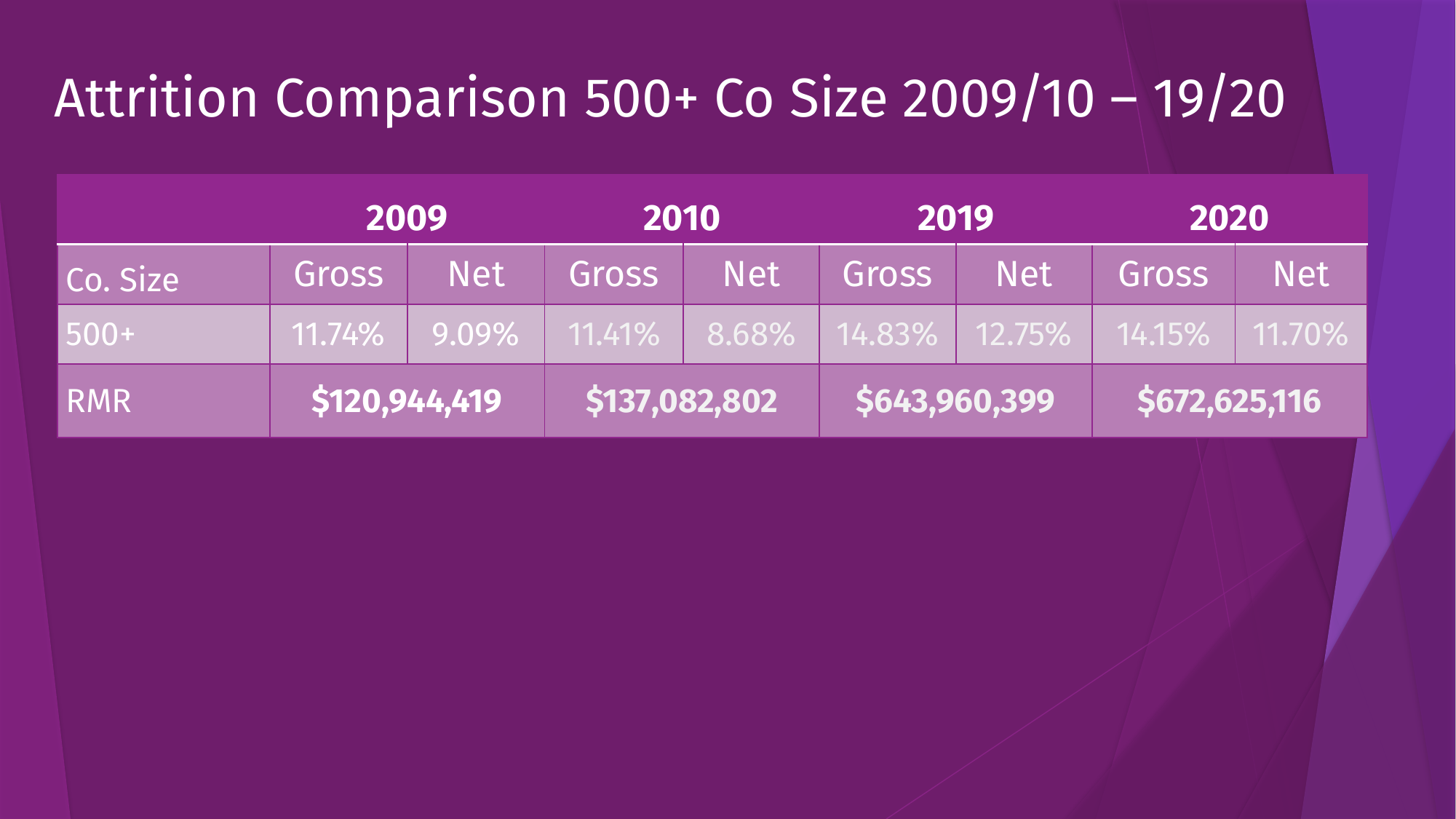

# Attrition Comparison 500+ Co Size 2009/10 – 19/20
|  | 2009 |  | 2010 |  | 2019 |  | 2020 |  |
| --- | --- | --- | --- | --- | --- | --- | --- | --- |
| Co. Size | Gross | Net | Gross | Net | Gross | Net | Gross | Net |
| 500+ | 11.74% | 9.09% | 11.41% | 8.68% | 14.83% | 12.75% | 14.15% | 11.70% |
| RMR | $120,944,419 |  | $137,082,802 |  | $643,960,399 |  | $672,625,116 |  |